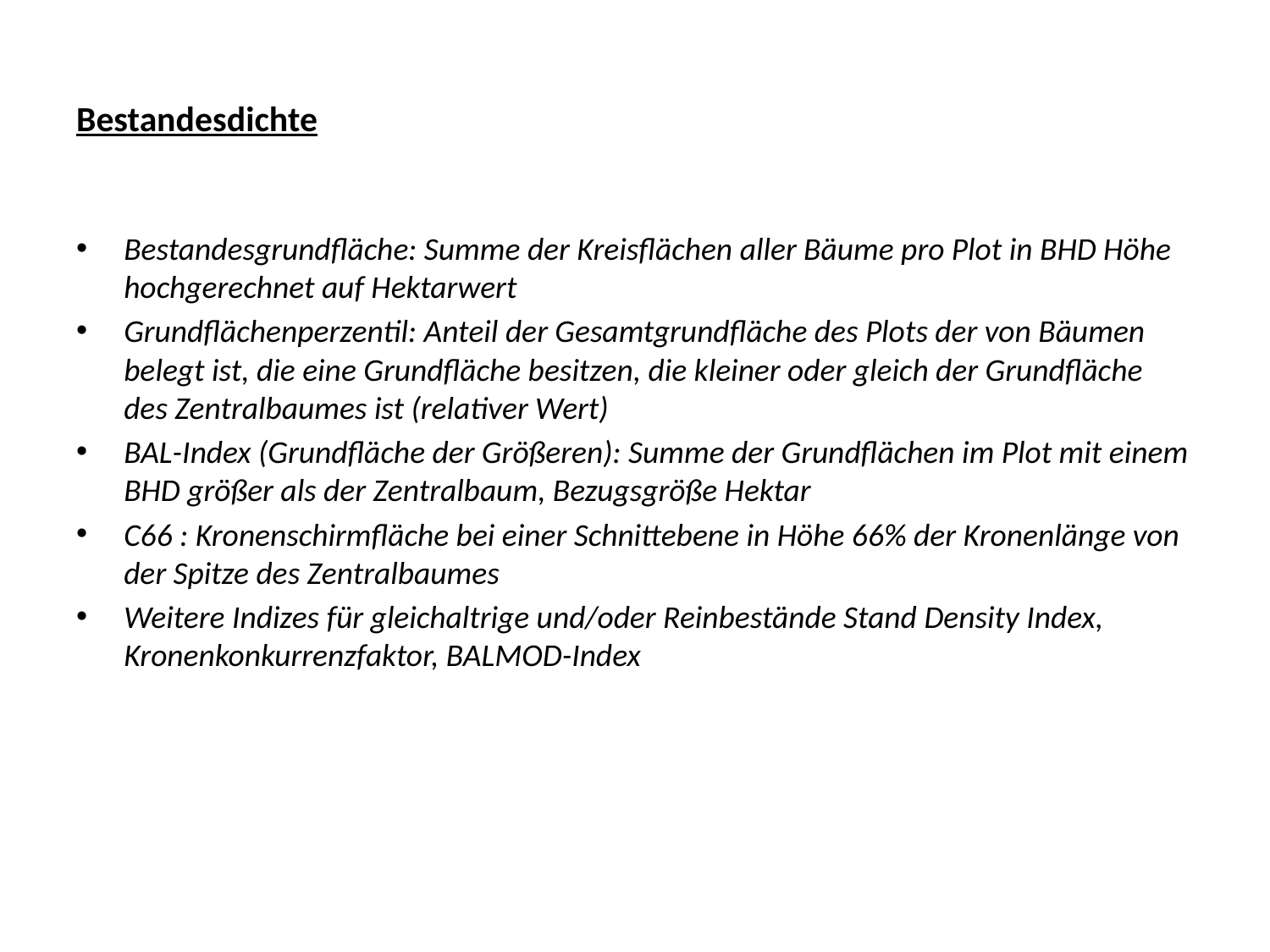

# Bestandesdichte
Bestandesgrundfläche: Summe der Kreisflächen aller Bäume pro Plot in BHD Höhe hochgerechnet auf Hektarwert
Grundflächenperzentil: Anteil der Gesamtgrundfläche des Plots der von Bäumen belegt ist, die eine Grundfläche besitzen, die kleiner oder gleich der Grundfläche des Zentralbaumes ist (relativer Wert)
BAL-Index (Grundfläche der Größeren): Summe der Grundflächen im Plot mit einem BHD größer als der Zentralbaum, Bezugsgröße Hektar
C66 : Kronenschirmfläche bei einer Schnittebene in Höhe 66% der Kronenlänge von der Spitze des Zentralbaumes
Weitere Indizes für gleichaltrige und/oder Reinbestände Stand Density Index, Kronenkonkurrenzfaktor, BALMOD-Index